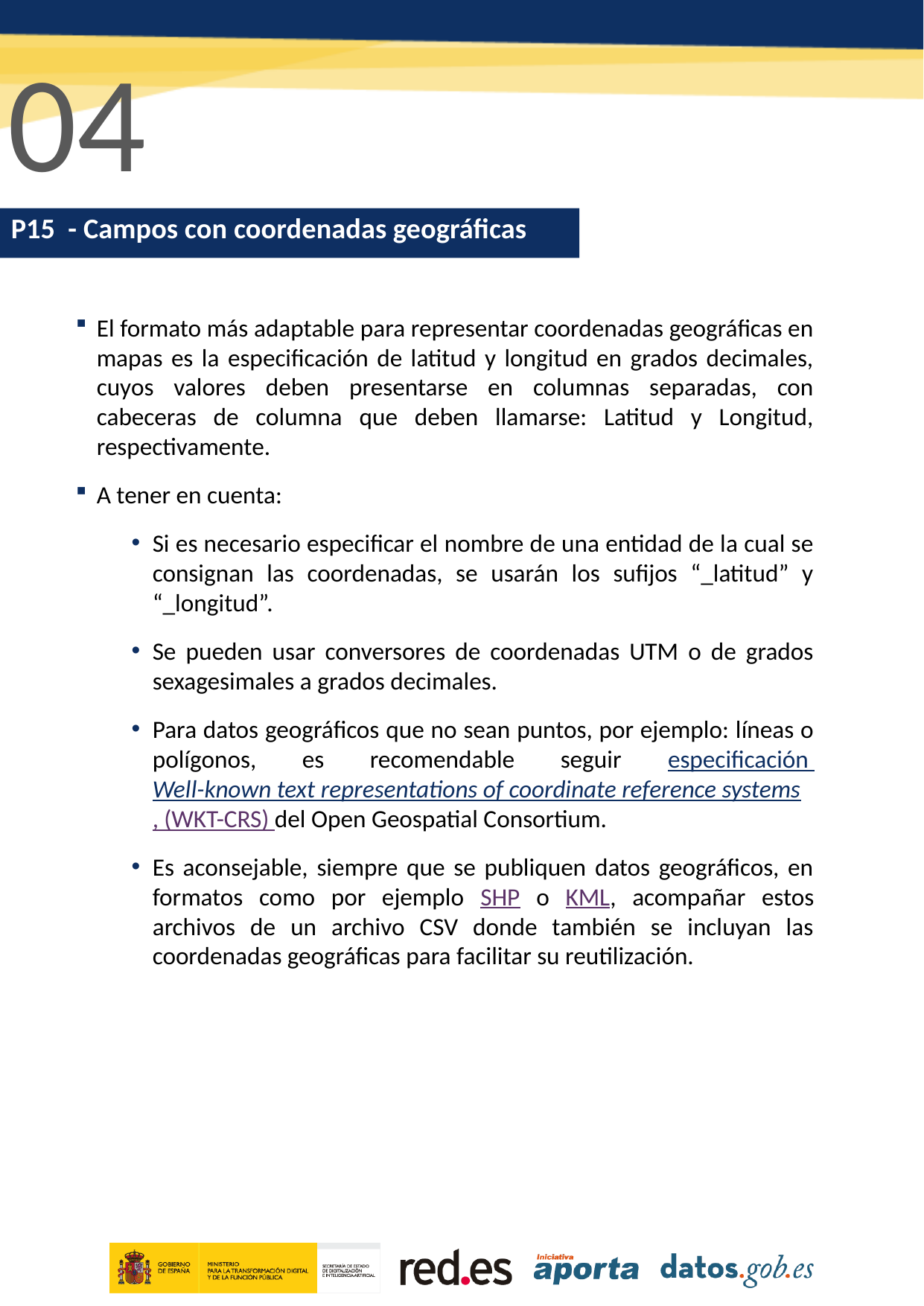

04
P15  - Campos con coordenadas geográficas
El formato más adaptable para representar coordenadas geográficas en mapas es la especificación de latitud y longitud en grados decimales, cuyos valores deben presentarse en columnas separadas, con cabeceras de columna que deben llamarse: Latitud y Longitud, respectivamente.
A tener en cuenta:
Si es necesario especificar el nombre de una entidad de la cual se consignan las coordenadas, se usarán los sufijos “_latitud” y “_longitud”.
Se pueden usar conversores de coordenadas UTM o de grados sexagesimales a grados decimales.
Para datos geográficos que no sean puntos, por ejemplo: líneas o polígonos, es recomendable seguir especificación Well-known text representations of coordinate reference systems, (WKT-CRS) del Open Geospatial Consortium.
Es aconsejable, siempre que se publiquen datos geográficos, en formatos como por ejemplo SHP o KML, acompañar estos archivos de un archivo CSV donde también se incluyan las coordenadas geográficas para facilitar su reutilización.